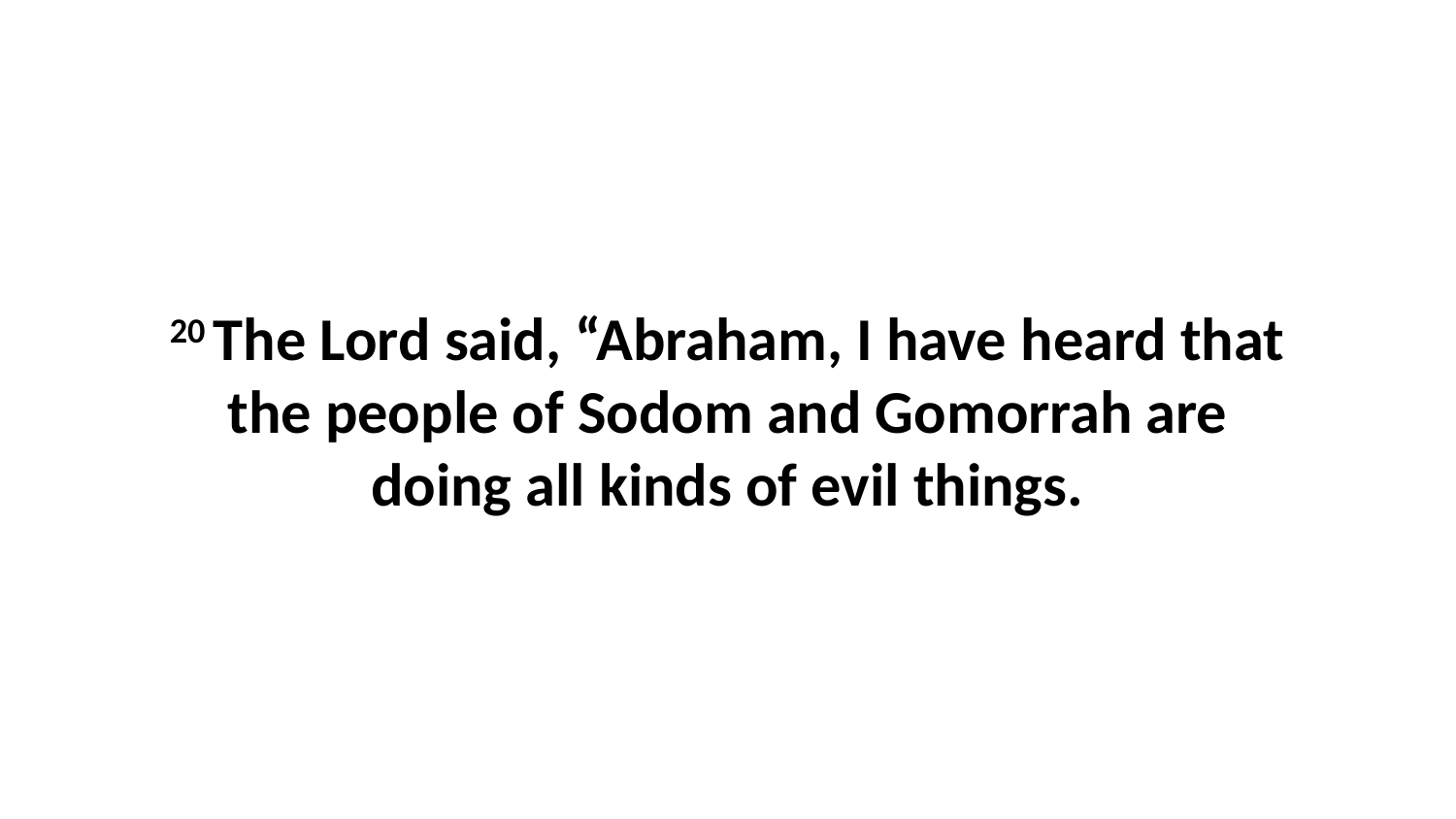

20 The Lord said, “Abraham, I have heard that the people of Sodom and Gomorrah are doing all kinds of evil things.